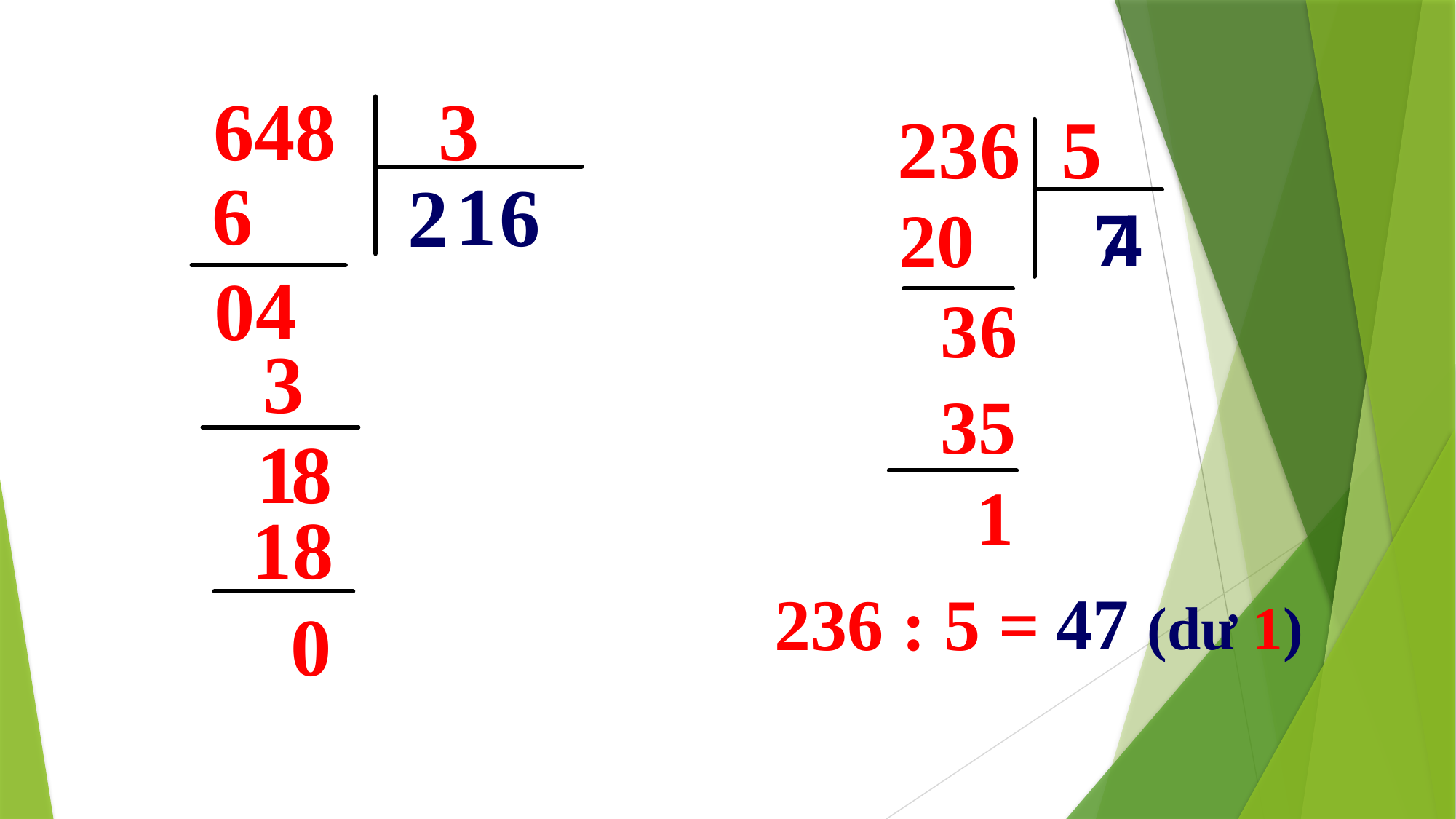

648     3
6
1
6
2
4
0
 3
  1
 8
 18
  0
236  5
	  4
7
20
3
6
 35
  1
47 (dư 1)
  236 : 5 =